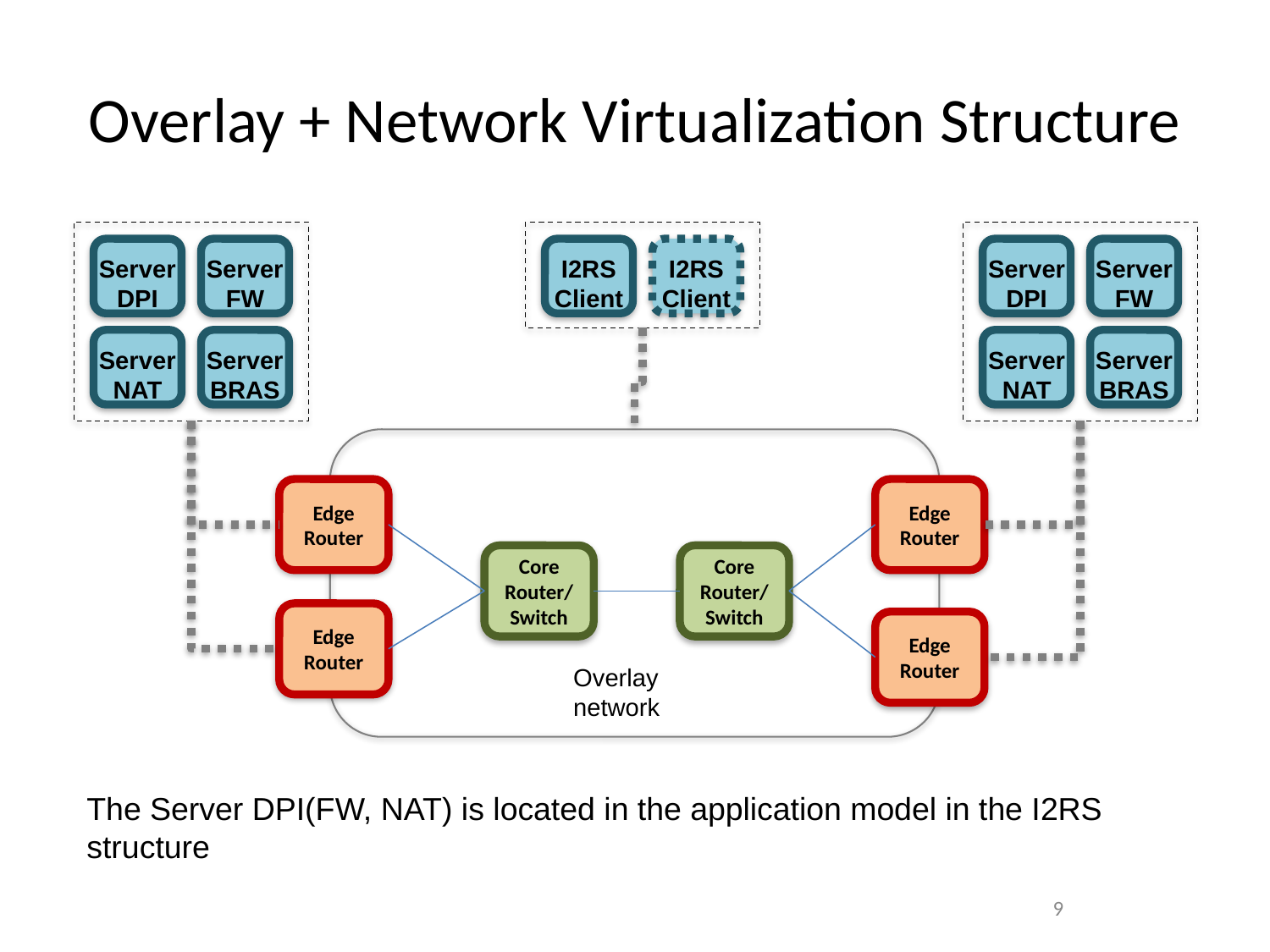

# Overlay + Network Virtualization Structure

I2RS
Client

I2RS
Client

Server
DPI

Server
FW

Server
DPI

Server
FW

Server
NAT

Server
BRAS

Server
NAT

Server
BRAS

Edge Router
Edge Router
Core
Router/Switch
Core Router/Switch
Edge Router
Edge Router
Overlay network
The Server DPI(FW, NAT) is located in the application model in the I2RS structure
9